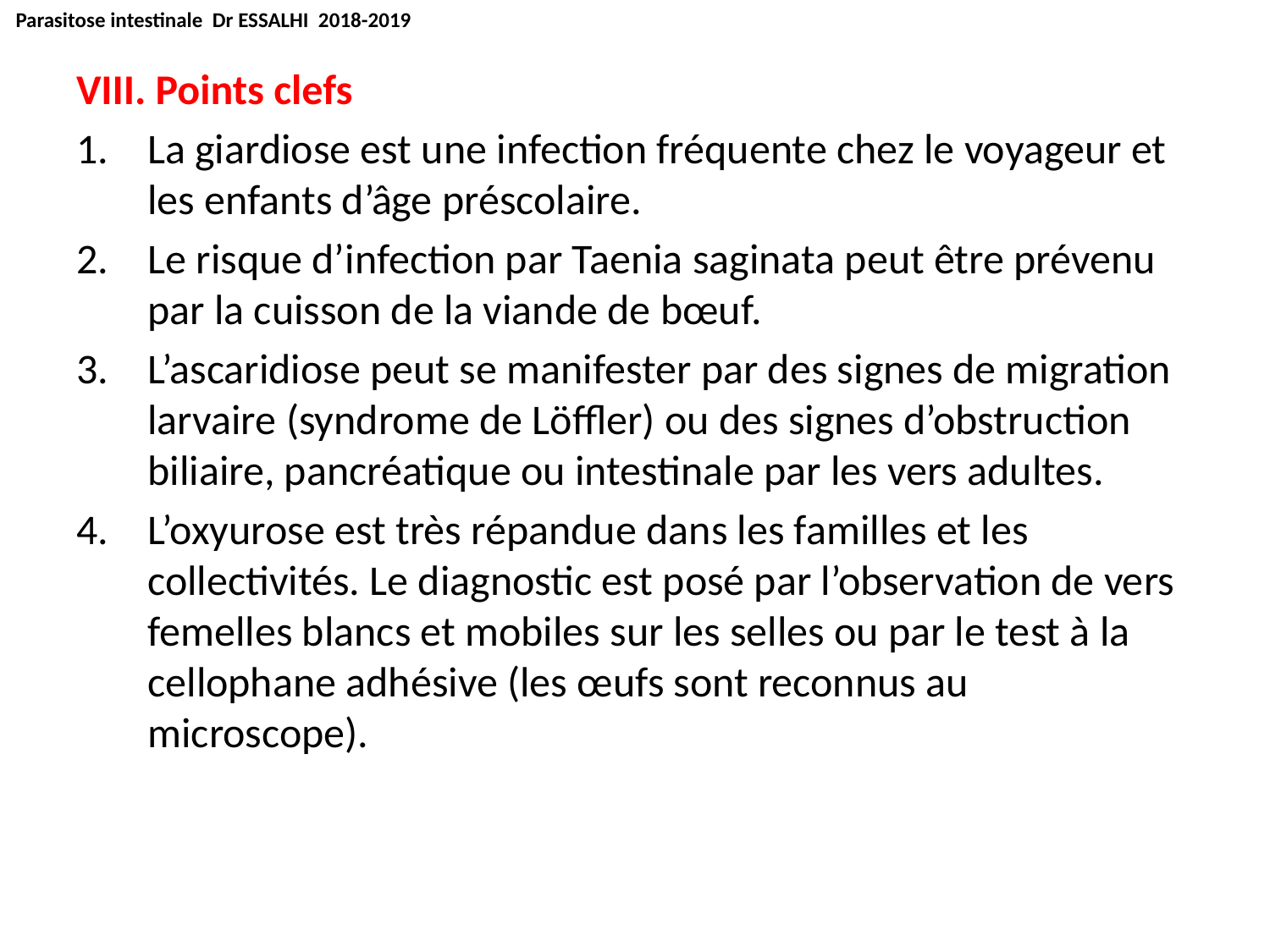

Parasitose intestinale  Dr ESSALHI  2018-2019
VIII. Points clefs
La giardiose est une infection fréquente chez le voyageur et les enfants d’âge préscolaire.
Le risque d’infection par Taenia saginata peut être prévenu par la cuisson de la viande de bœuf.
L’ascaridiose peut se manifester par des signes de migration larvaire (syndrome de Löffler) ou des signes d’obstruction biliaire, pancréatique ou intestinale par les vers adultes.
L’oxyurose est très répandue dans les familles et les collectivités. Le diagnostic est posé par l’observation de vers femelles blancs et mobiles sur les selles ou par le test à la cellophane adhésive (les œufs sont reconnus au microscope).